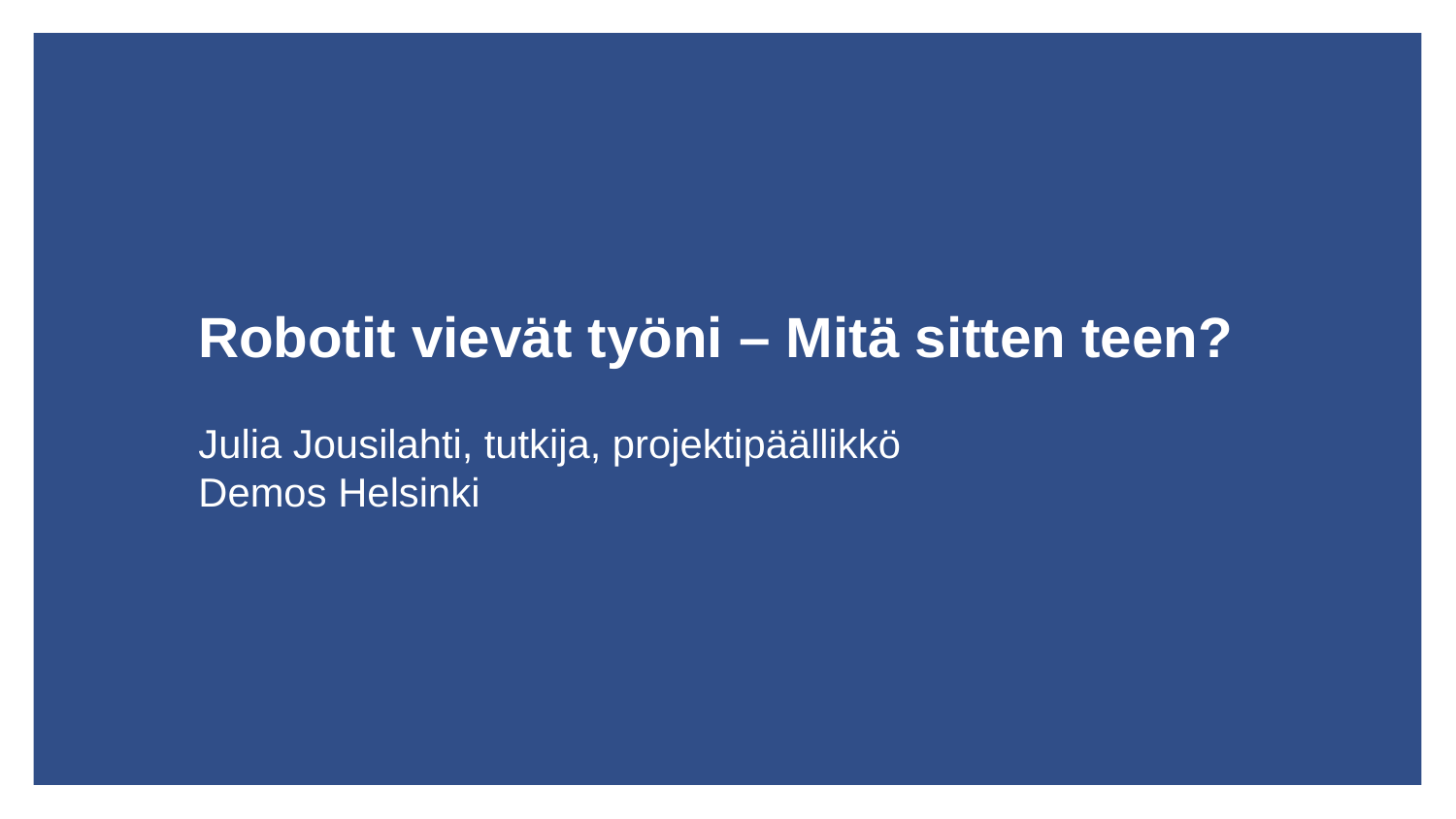

# Robotit vievät työni – Mitä sitten teen? Julia Jousilahti, tutkija, projektipäällikkö Demos Helsinki